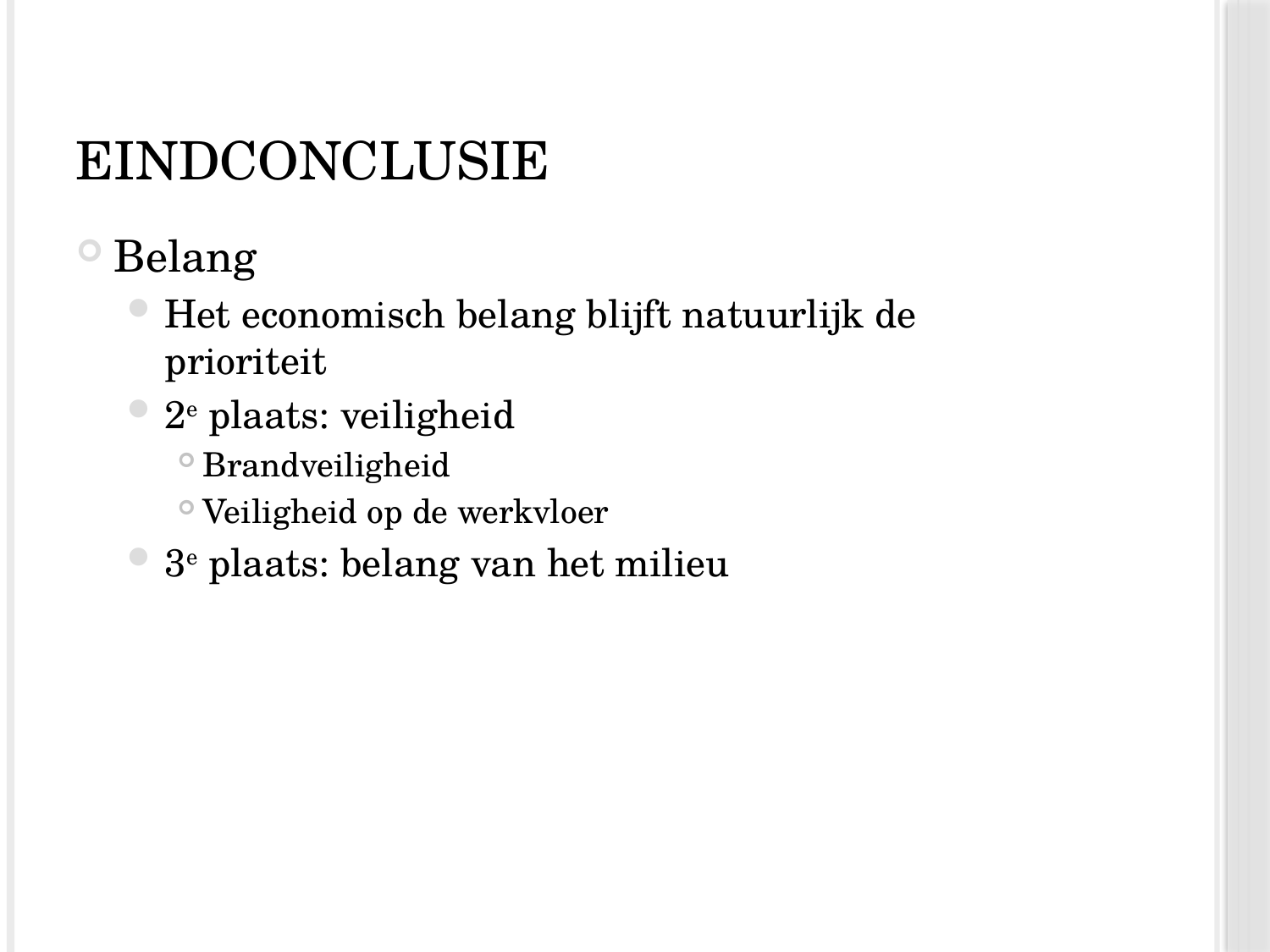

# Eindconclusie
Belang
Het economisch belang blijft natuurlijk de prioriteit
2e plaats: veiligheid
Brandveiligheid
Veiligheid op de werkvloer
3e plaats: belang van het milieu